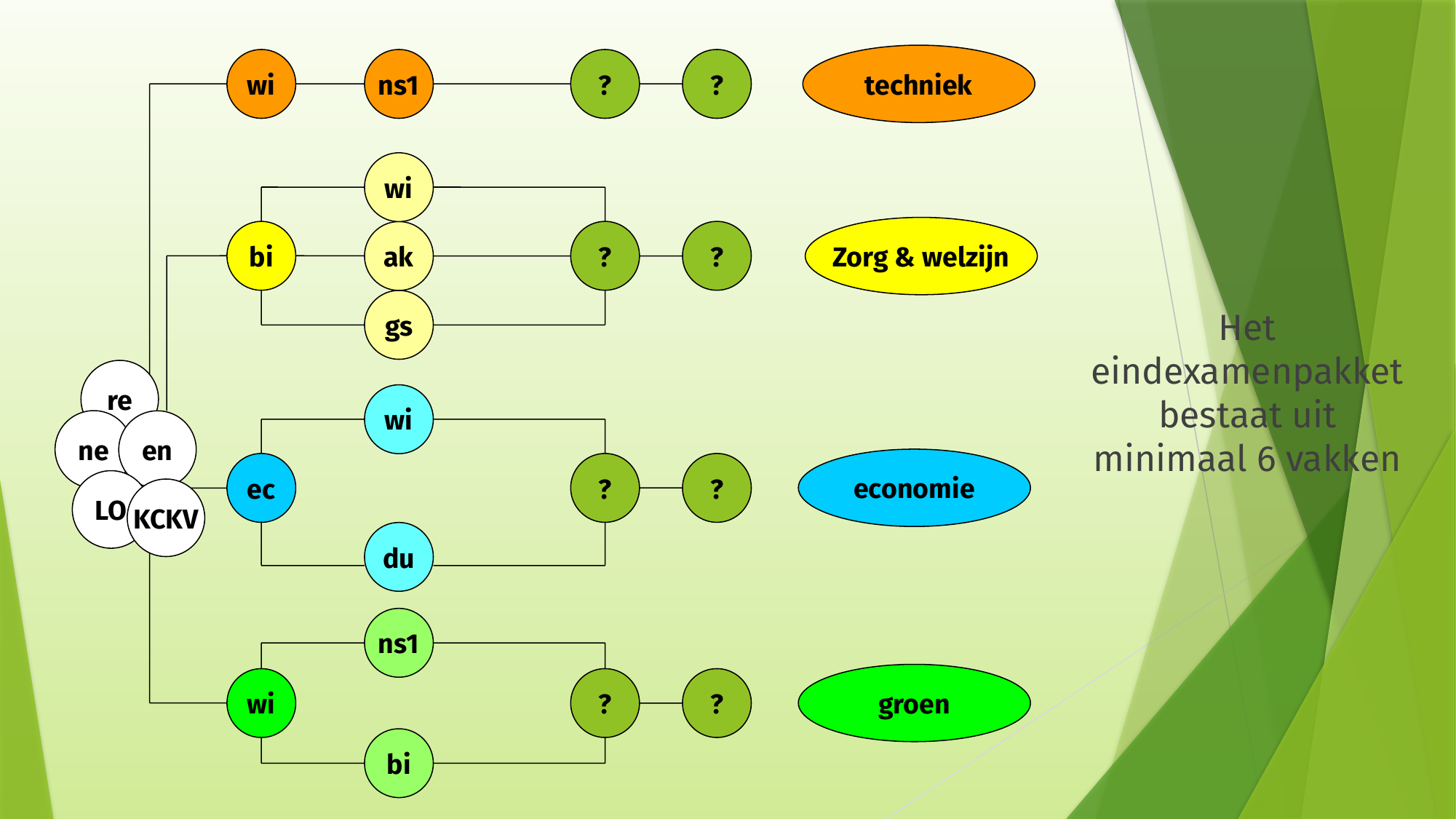

techniek
wi
ns1
?
?

wi

Zorg & welzijn
bi
?
?
ak

gs
Het eindexamenpakket bestaat uit minimaal 6 vakken

re
wi
ne
en

economie
ec
?
?
LO
KCKV

du

ns1

groen
wi
?
?

bi